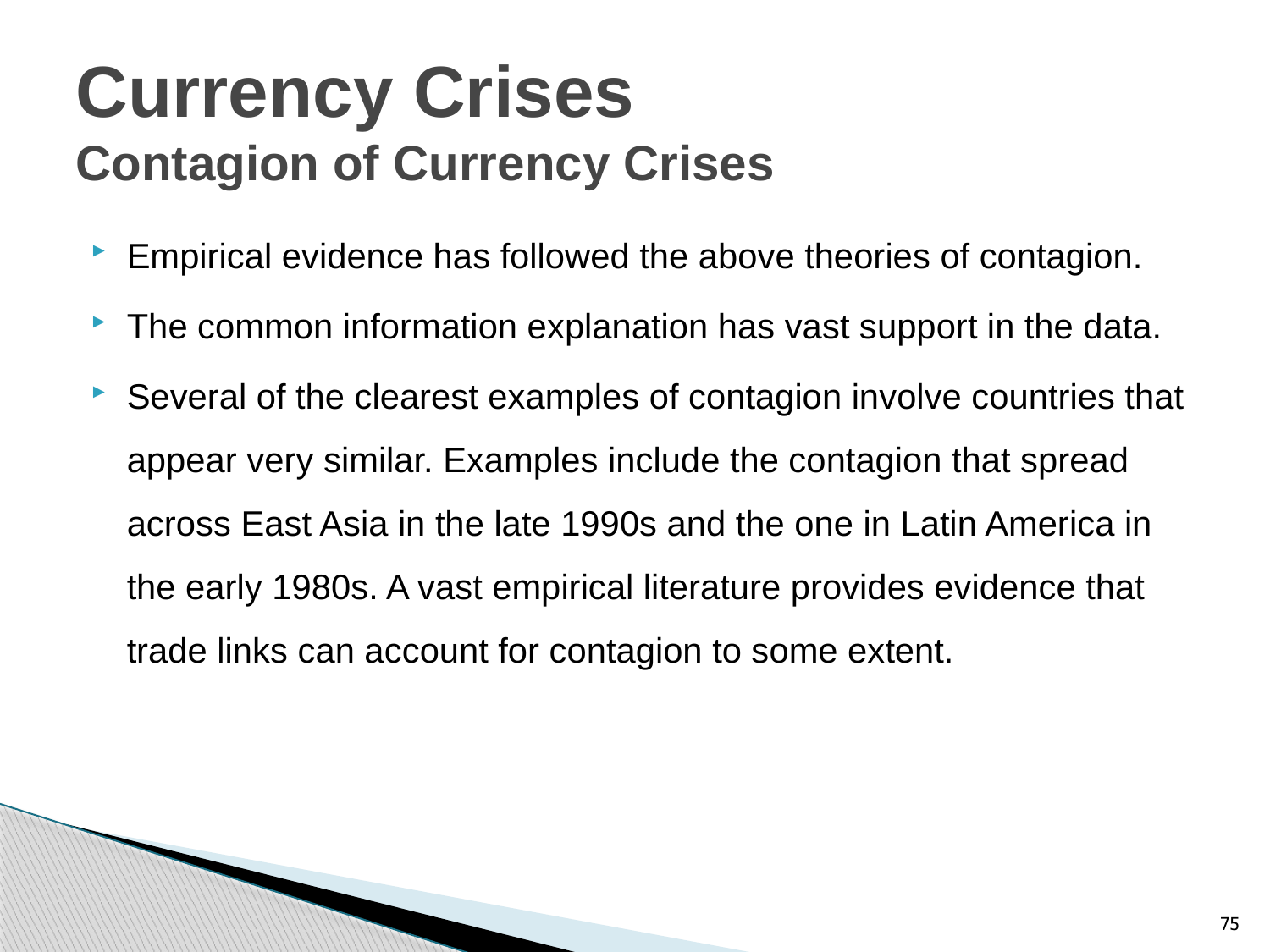

# Currency Crises Contagion of Currency Crises
Empirical evidence has followed the above theories of contagion.
The common information explanation has vast support in the data.
Several of the clearest examples of contagion involve countries that appear very similar. Examples include the contagion that spread across East Asia in the late 1990s and the one in Latin America in the early 1980s. A vast empirical literature provides evidence that trade links can account for contagion to some extent.
75